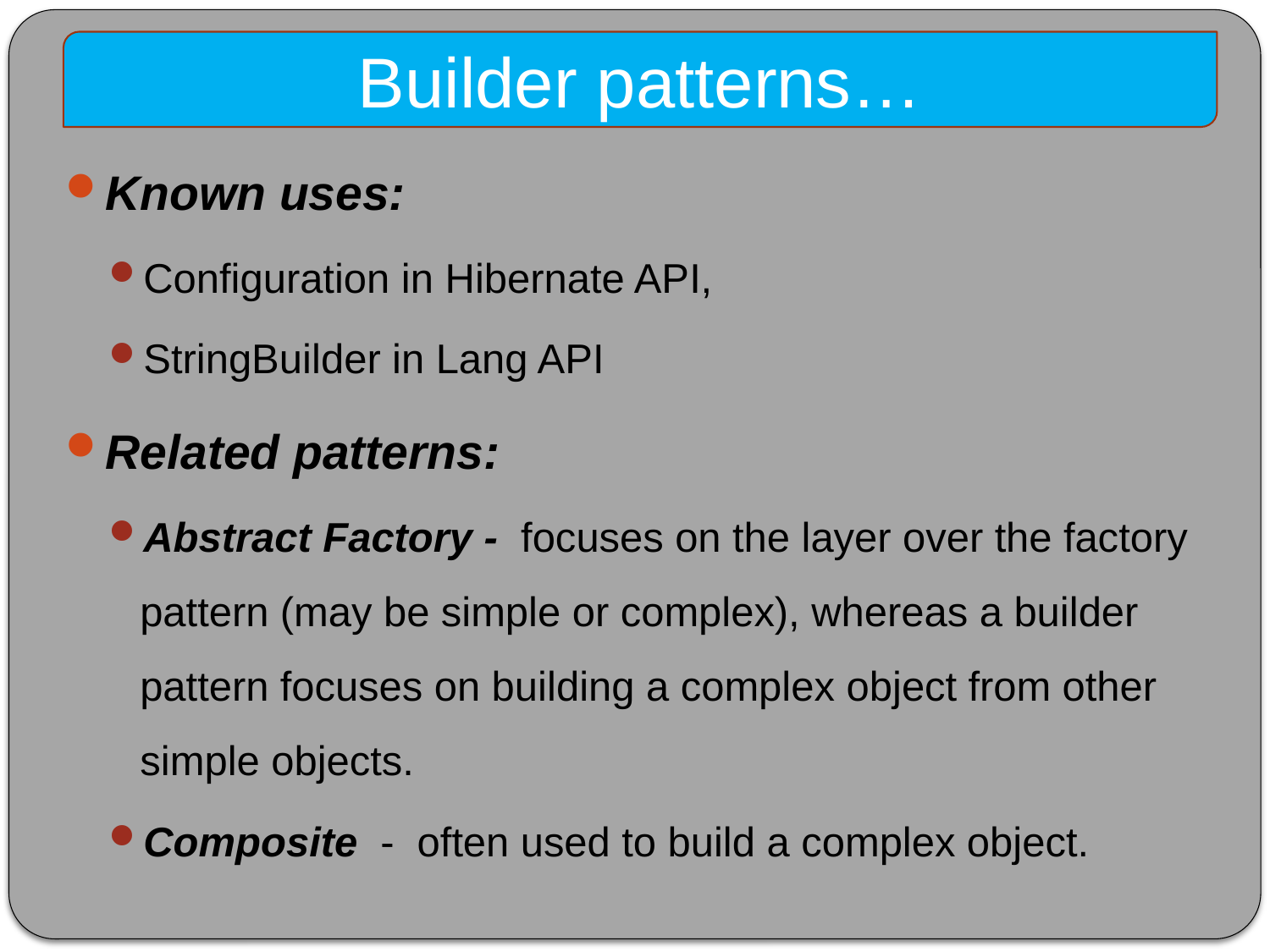

Builder patterns…
Known uses:
Configuration in Hibernate API,
StringBuilder in Lang API
Related patterns:
Abstract Factory -  focuses on the layer over the factory pattern (may be simple or complex), whereas a builder pattern focuses on building a complex object from other simple objects.
Composite  -  often used to build a complex object.